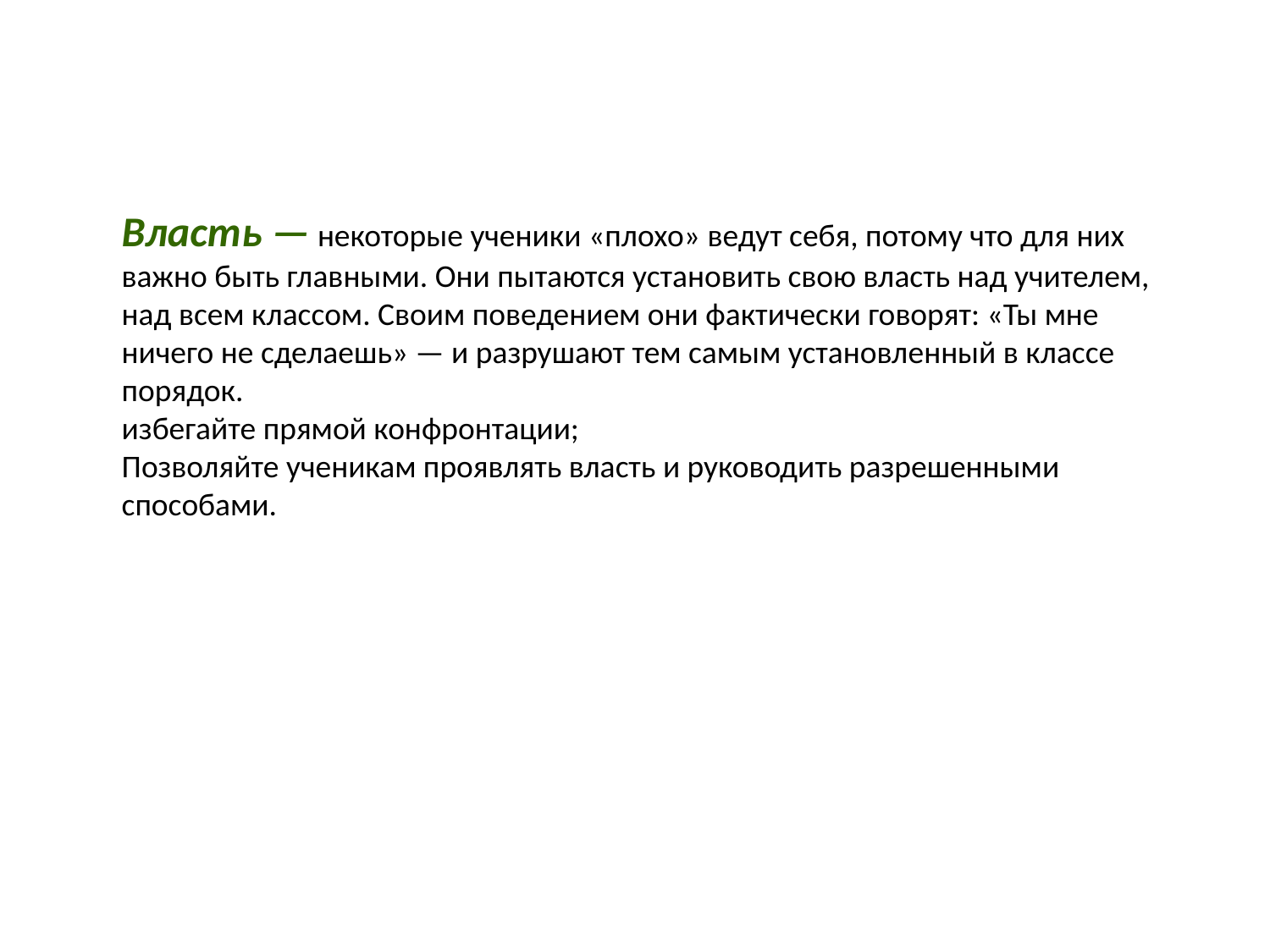

Власть — некоторые ученики «плохо» ведут себя, потому что для них важно быть главными. Они пытаются установить свою власть над учителем, над всем классом. Своим поведением они фактически говорят: «Ты мне ничего не сделаешь» — и разрушают тем самым установленный в классе порядок.
избегайте прямой конфронтации;
Позволяйте ученикам проявлять власть и руководить разрешенными способами.